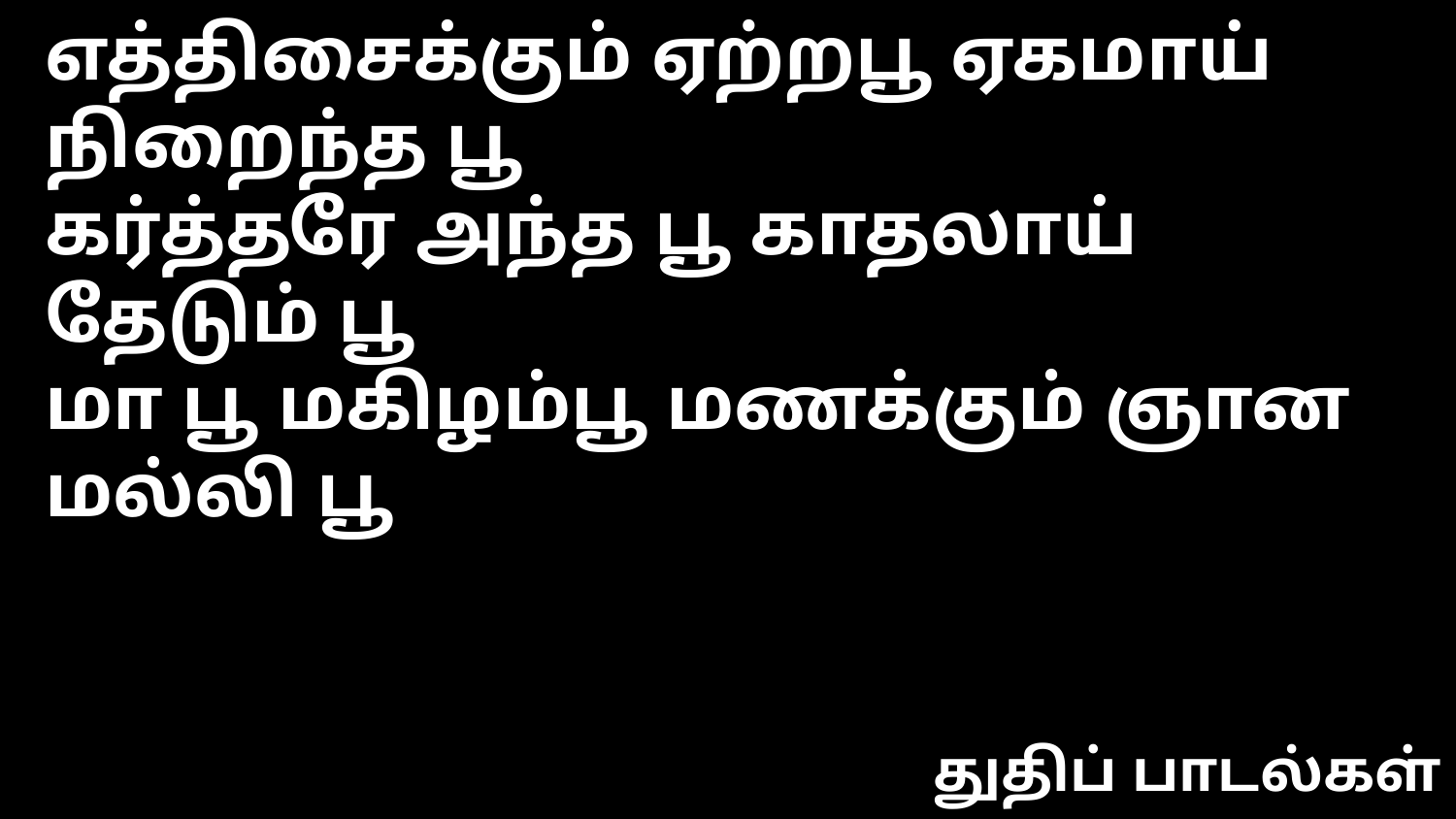

எத்திசைக்கும் ஏற்றபூ ஏகமாய் நிறைந்த பூ
கர்த்தரே அந்த பூ காதலாய் தேடும் பூ
மா பூ மகிழம்பூ மணக்கும் ஞான மல்லி பூ

துதிப் பாடல்கள்